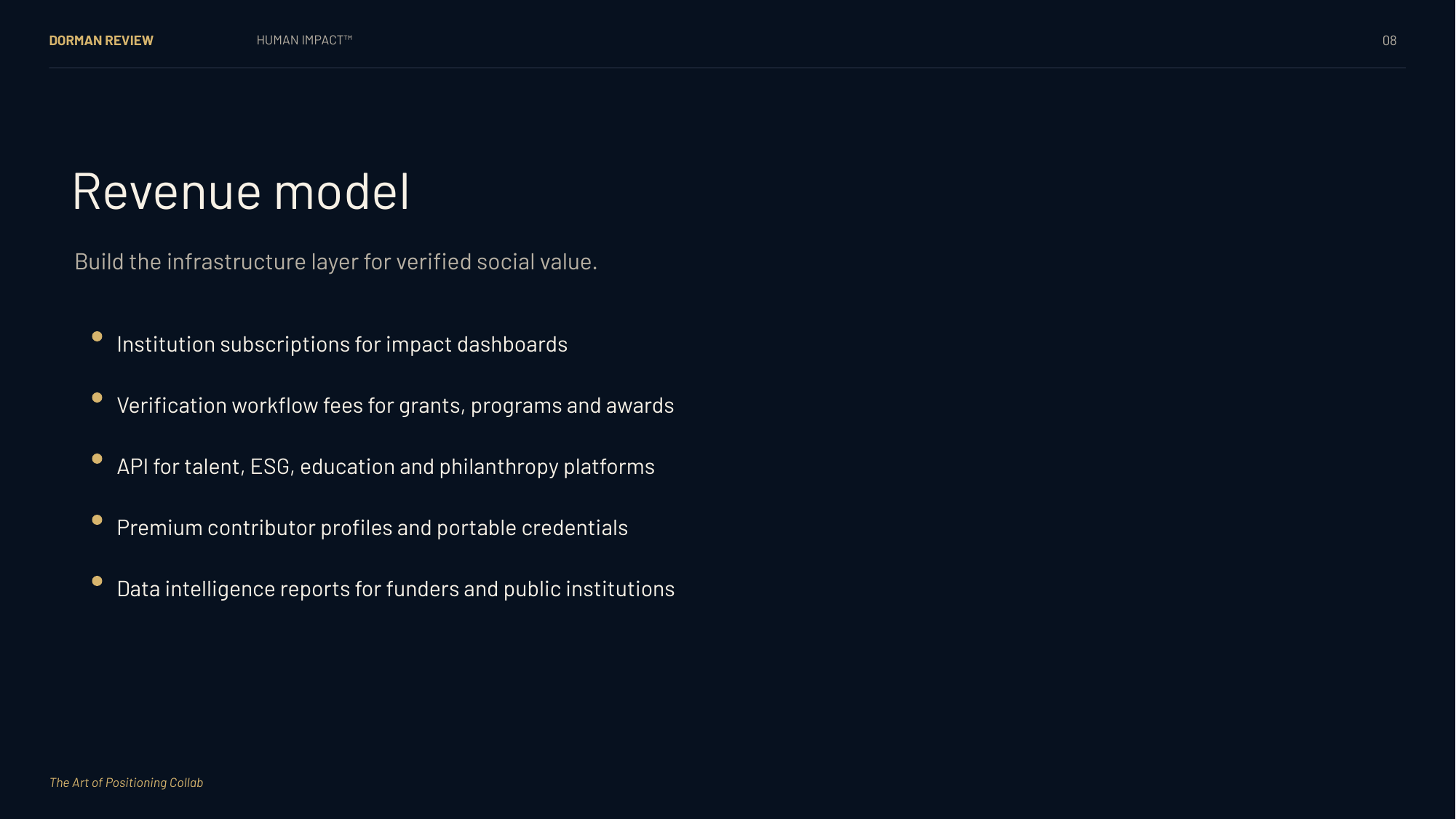

DORMAN REVIEW
HUMAN IMPACT™
08

Revenue model
Build the infrastructure layer for verified social value.
Institution subscriptions for impact dashboards

Verification workflow fees for grants, programs and awards

API for talent, ESG, education and philanthropy platforms

Premium contributor profiles and portable credentials

Data intelligence reports for funders and public institutions

The Art of Positioning Collab